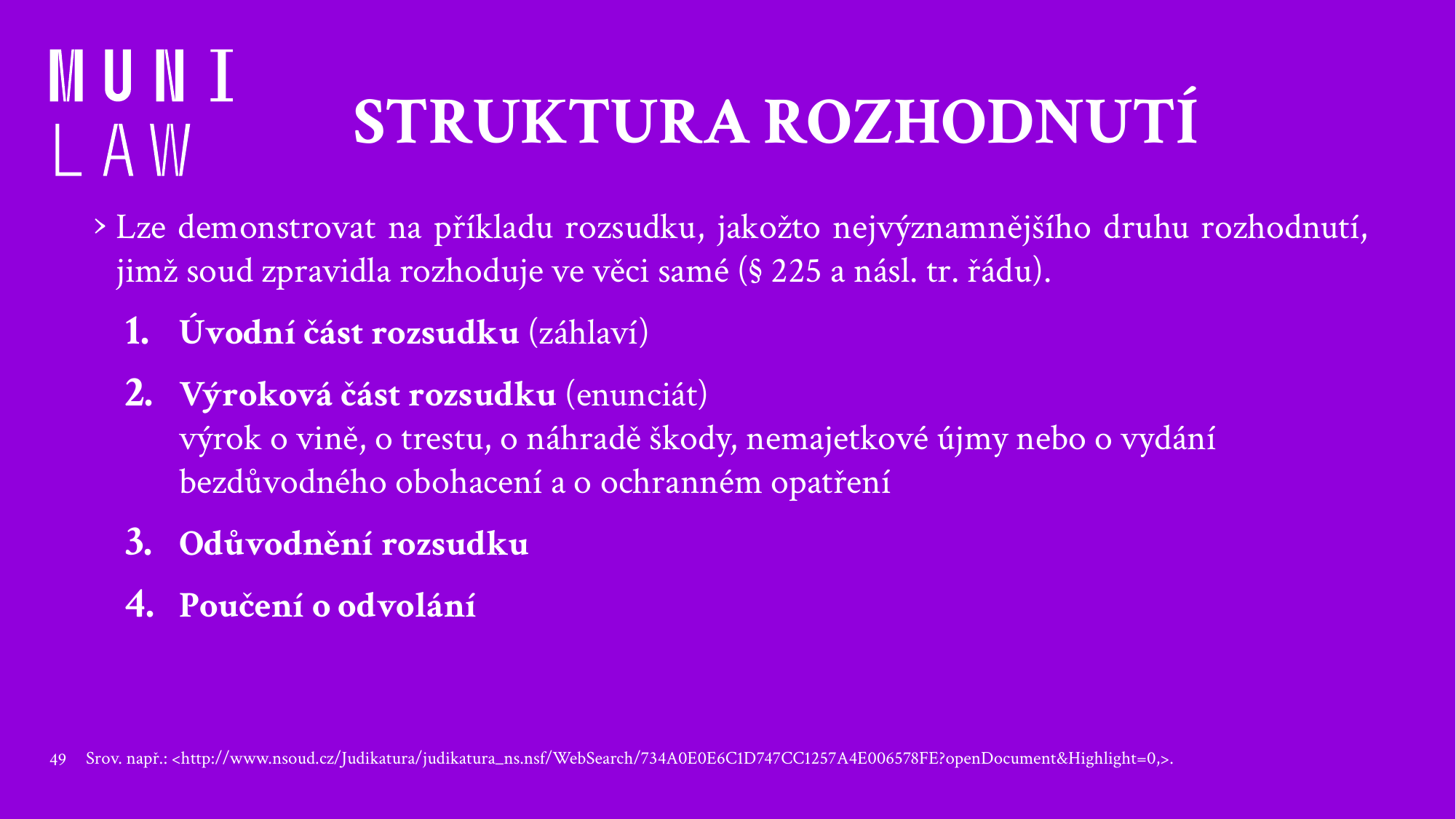

# Struktura rozhodnutí
Lze demonstrovat na příkladu rozsudku, jakožto nejvýznamnějšího druhu rozhodnutí, jimž soud zpravidla rozhoduje ve věci samé (§ 225 a násl. tr. řádu).
Úvodní část rozsudku (záhlaví)
Výroková část rozsudku (enunciát)
výrok o vině, o trestu, o náhradě škody, nemajetkové újmy nebo o vydání bezdůvodného obohacení a o ochranném opatření
Odůvodnění rozsudku
Poučení o odvolání
49
Srov. např.: <http://www.nsoud.cz/Judikatura/judikatura_ns.nsf/WebSearch/734A0E0E6C1D747CC1257A4E006578FE?openDocument&Highlight=0,>.